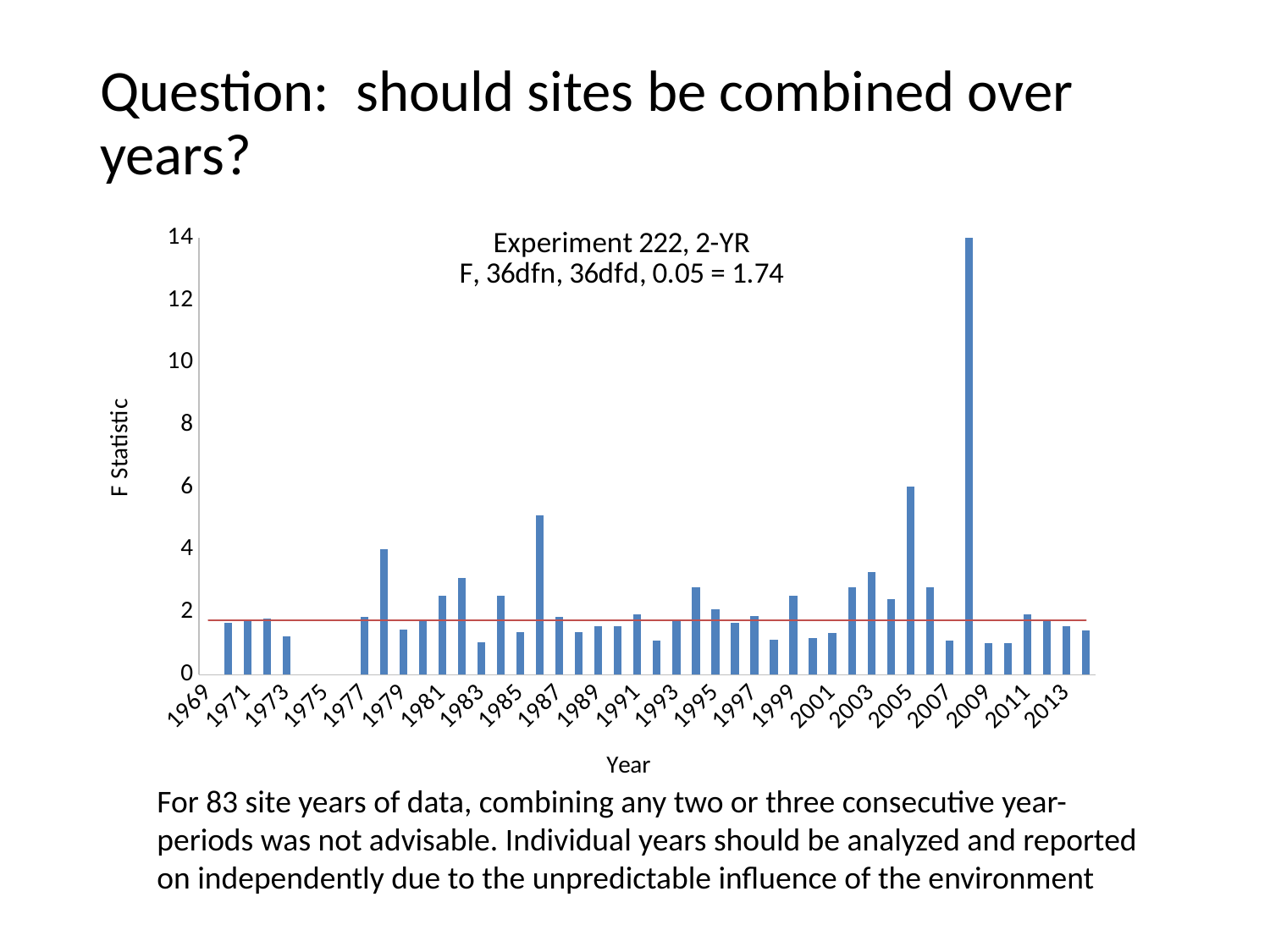

# Question:  should sites be combined over years?

### Chart: Experiment 222, 2-YR F, 36dfn, 36dfd, 0.05 = 1.74

| Category | 2 YR |  |
|---|---|---|
| 1969 | None | 1.74 |
| 1970 | 1.676056338028169 | 1.74 |
| 1971 | 1.775 | 1.74 |
| 1972 | 1.7999999999999998 | 1.74 |
| 1973 | 1.2361111111111112 | 1.74 |
| 1974 | None | 1.74 |
| 1975 | None | 1.74 |
| 1976 | None | 1.74 |
| 1977 | 1.8660714285714284 | 1.74 |
| 1978 | 4.019230769230769 | 1.74 |
| 1979 | 1.4423076923076923 | 1.74 |
| 1980 | 1.744186046511628 | 1.74 |
| 1981 | 2.529411764705882 | 1.74 |
| 1982 | 3.105882352941176 | 1.74 |
| 1983 | 1.0414201183431953 | 1.74 |
| 1984 | 2.52465483234714 | 1.74 |
| 1985 | 1.3593749999999998 | 1.74 |
| 1986 | 5.117647058823529 | 1.74 |
| 1987 | 1.847826086956522 | 1.74 |
| 1988 | 1.358695652173913 | 1.74 |
| 1989 | 1.5599999999999998 | 1.74 |
| 1990 | 1.5512820512820513 | 1.74 |
| 1991 | 1.939102564102564 | 1.74 |
| 1992 | 1.1025641025641026 | 1.74 |
| 1993 | 1.7616279069767442 | 1.74 |
| 1994 | 2.792626728110599 | 1.74 |
| 1995 | 2.1067961165048543 | 1.74 |
| 1996 | 1.650485436893204 | 1.74 |
| 1997 | 1.8823529411764706 | 1.74 |
| 1998 | 1.1228070175438596 | 1.74 |
| 1999 | 2.526315789473684 | 1.74 |
| 2000 | 1.186161449752883 | 1.74 |
| 2001 | 1.329489291598023 | 1.74 |
| 2002 | 2.792387543252595 | 1.74 |
| 2003 | 3.28719723183391 | 1.74 |
| 2004 | 2.4105263157894736 | 1.74 |
| 2005 | 6.026315789473685 | 1.74 |
| 2006 | 2.794117647058824 | 1.74 |
| 2007 | 1.1029411764705883 | 1.74 |
| 2008 | 16.066666666666666 | 1.74 |
| 2009 | 1.0 | 1.74 |
| 2010 | 1.0 | 1.74 |
| 2011 | 1.9333333333333336 | 1.74 |
| 2012 | 1.7275862068965515 | 1.74 |
| 2013 | 1.5415384615384615 | 1.74 |
| 2014 | 1.4153846153846152 | 1.74 |
For 83 site years of data, combining any two or three consecutive year-periods was not advisable. Individual years should be analyzed and reported on independently due to the unpredictable influence of the environment